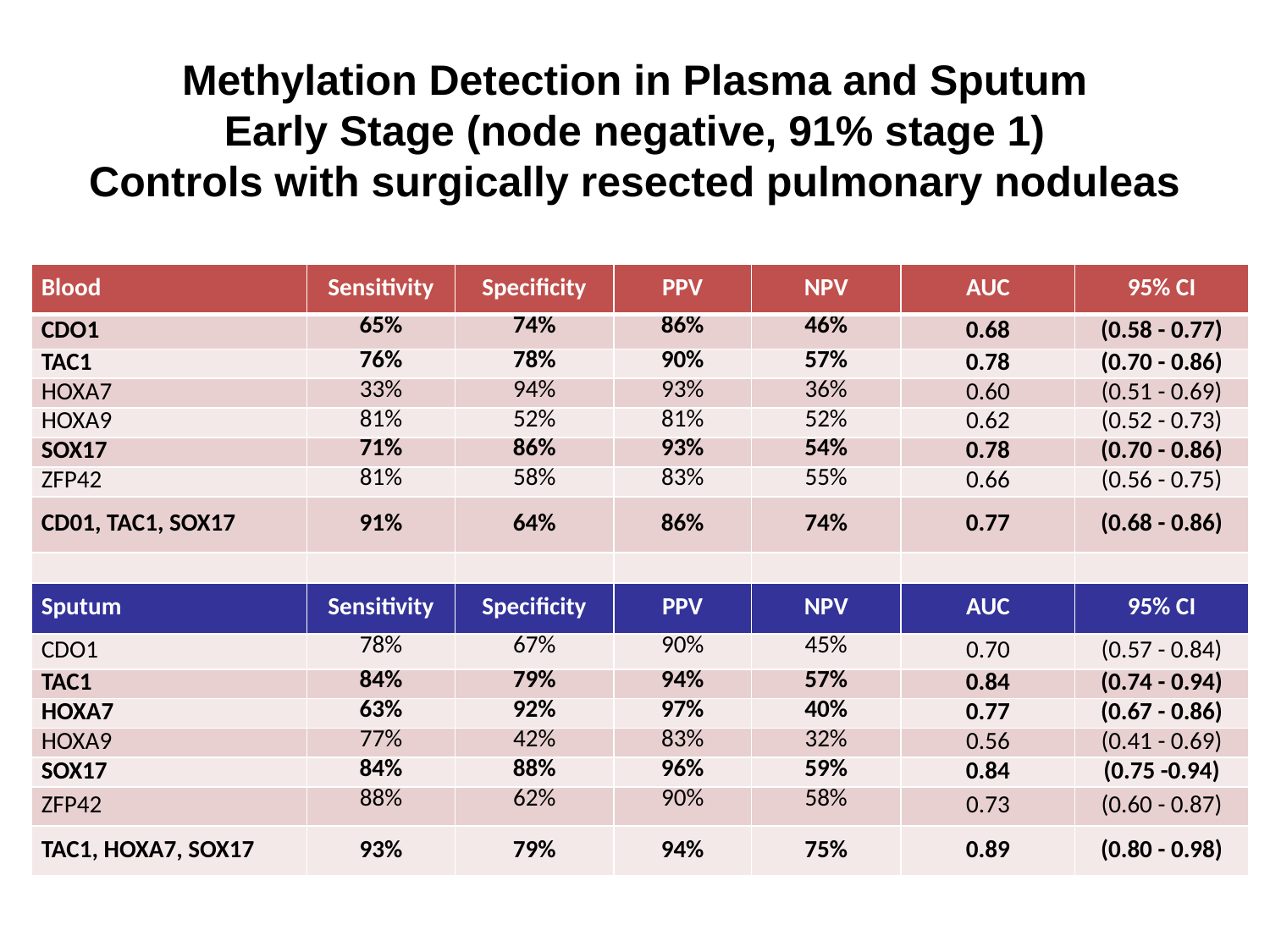

Methylation Detection in Plasma and Sputum
Early Stage (node negative, 91% stage 1)
Controls with surgically resected pulmonary noduleas
| Blood | Sensitivity | Specificity | PPV | NPV | AUC | 95% CI |
| --- | --- | --- | --- | --- | --- | --- |
| CDO1 | 65% | 74% | 86% | 46% | 0.68 | (0.58 - 0.77) |
| TAC1 | 76% | 78% | 90% | 57% | 0.78 | (0.70 - 0.86) |
| HOXA7 | 33% | 94% | 93% | 36% | 0.60 | (0.51 - 0.69) |
| HOXA9 | 81% | 52% | 81% | 52% | 0.62 | (0.52 - 0.73) |
| SOX17 | 71% | 86% | 93% | 54% | 0.78 | (0.70 - 0.86) |
| ZFP42 | 81% | 58% | 83% | 55% | 0.66 | (0.56 - 0.75) |
| CD01, TAC1, SOX17 | 91% | 64% | 86% | 74% | 0.77 | (0.68 - 0.86) |
|  |  |  |  |  |  |  |
| Sputum | Sensitivity | Specificity | PPV | NPV | AUC | 95% CI |
| CDO1 | 78% | 67% | 90% | 45% | 0.70 | (0.57 - 0.84) |
| TAC1 | 84% | 79% | 94% | 57% | 0.84 | (0.74 - 0.94) |
| HOXA7 | 63% | 92% | 97% | 40% | 0.77 | (0.67 - 0.86) |
| HOXA9 | 77% | 42% | 83% | 32% | 0.56 | (0.41 - 0.69) |
| SOX17 | 84% | 88% | 96% | 59% | 0.84 | (0.75 -0.94) |
| ZFP42 | 88% | 62% | 90% | 58% | 0.73 | (0.60 - 0.87) |
| TAC1, HOXA7, SOX17 | 93% | 79% | 94% | 75% | 0.89 | (0.80 - 0.98) |